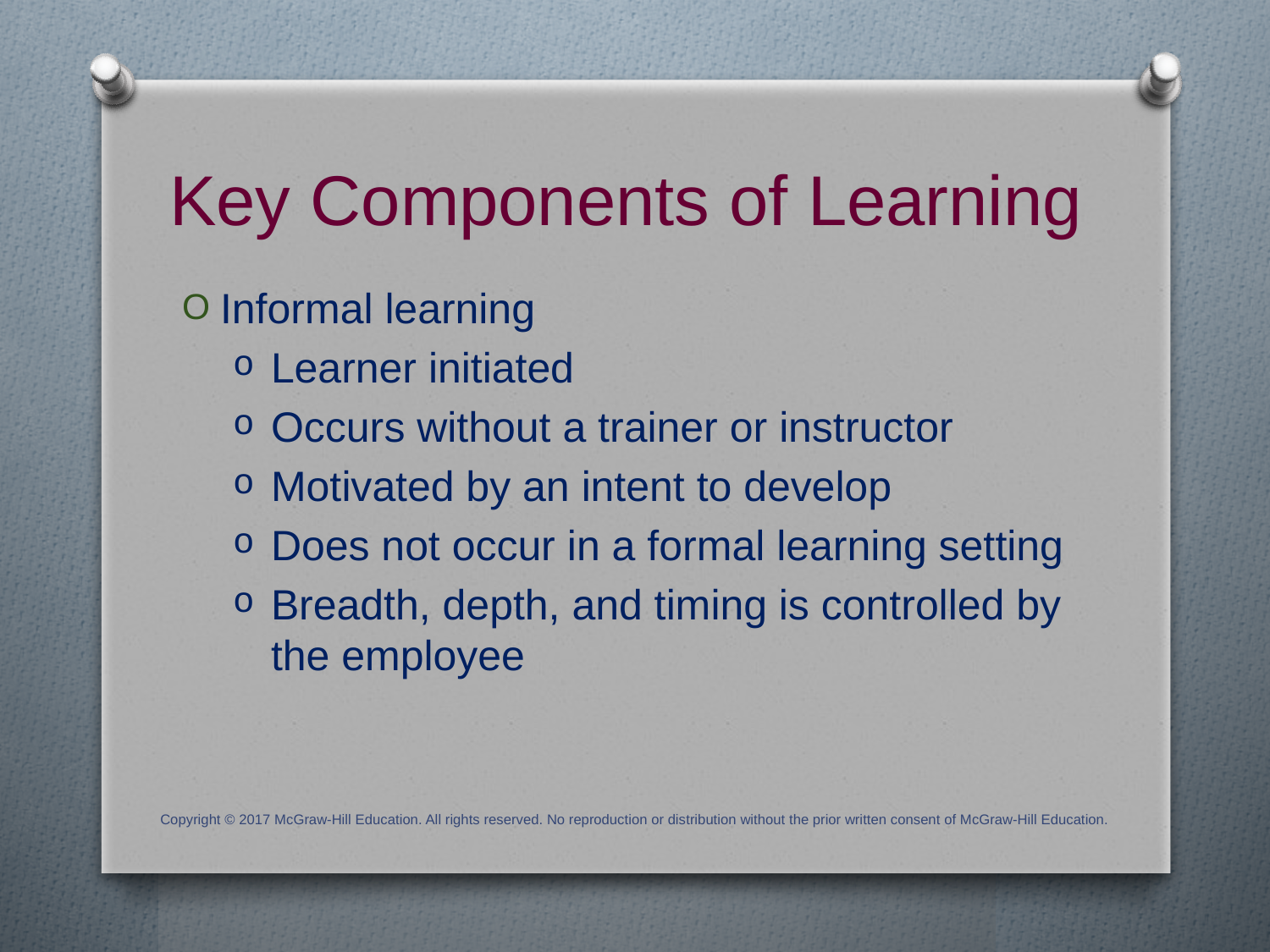

# Key Components of Learning
Informal learning
Learner initiated
Occurs without a trainer or instructor
Motivated by an intent to develop
Does not occur in a formal learning setting
Breadth, depth, and timing is controlled by the employee

Copyright © 2017 McGraw-Hill Education. All rights reserved. No reproduction or distribution without the prior written consent of McGraw-Hill Education.